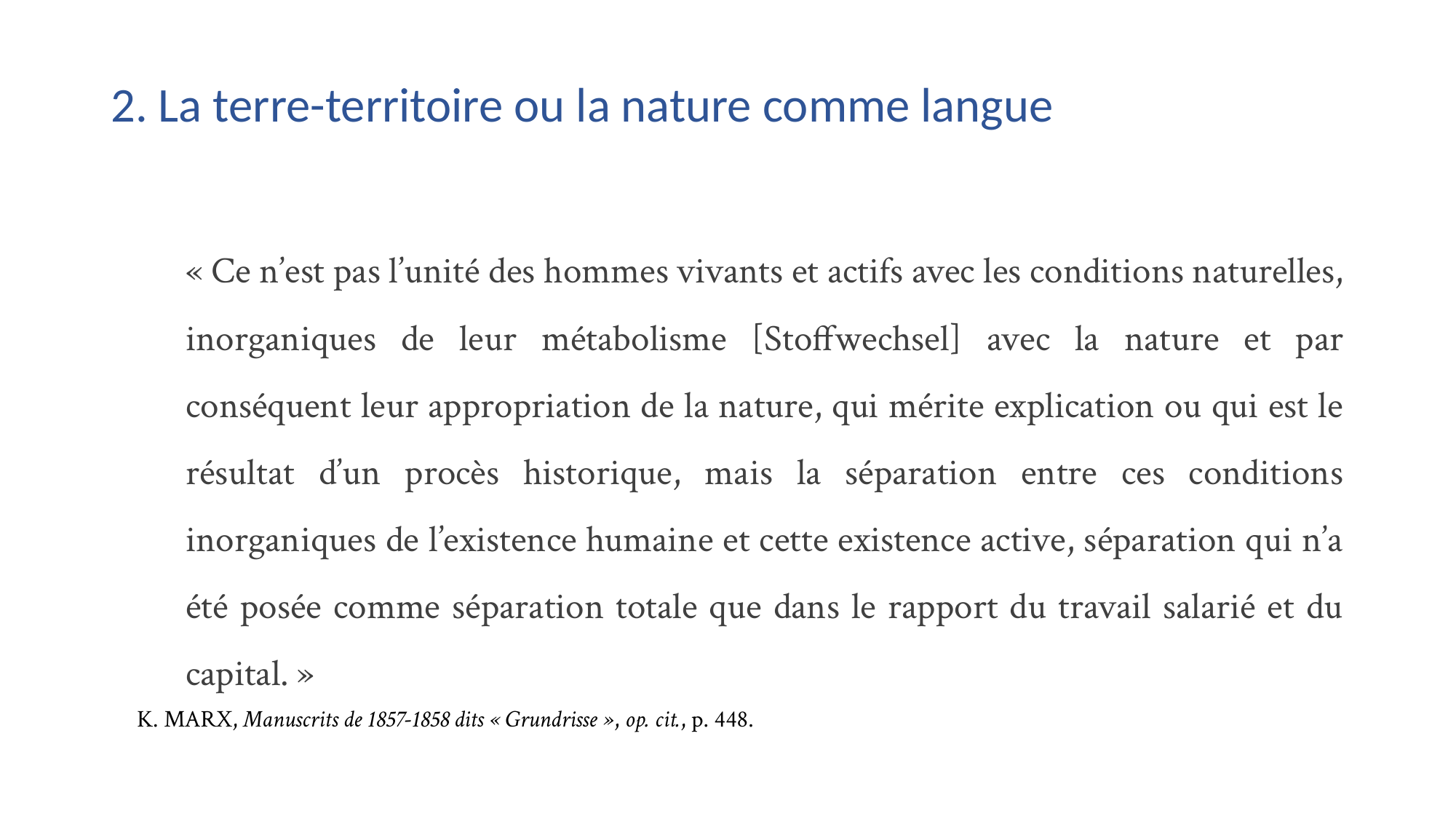

# 2. La terre-territoire ou la nature comme langue
« Ce n’est pas l’unité des hommes vivants et actifs avec les conditions naturelles, inorganiques de leur métabolisme [Stoffwechsel] avec la nature et par conséquent leur appropriation de la nature, qui mérite explication ou qui est le résultat d’un procès historique, mais la séparation entre ces conditions inorganiques de l’existence humaine et cette existence active, séparation qui n’a été posée comme séparation totale que dans le rapport du travail salarié et du capital. »
K. Marx, Manuscrits de 1857-1858 dits « Grundrisse », op. cit., p. 448.